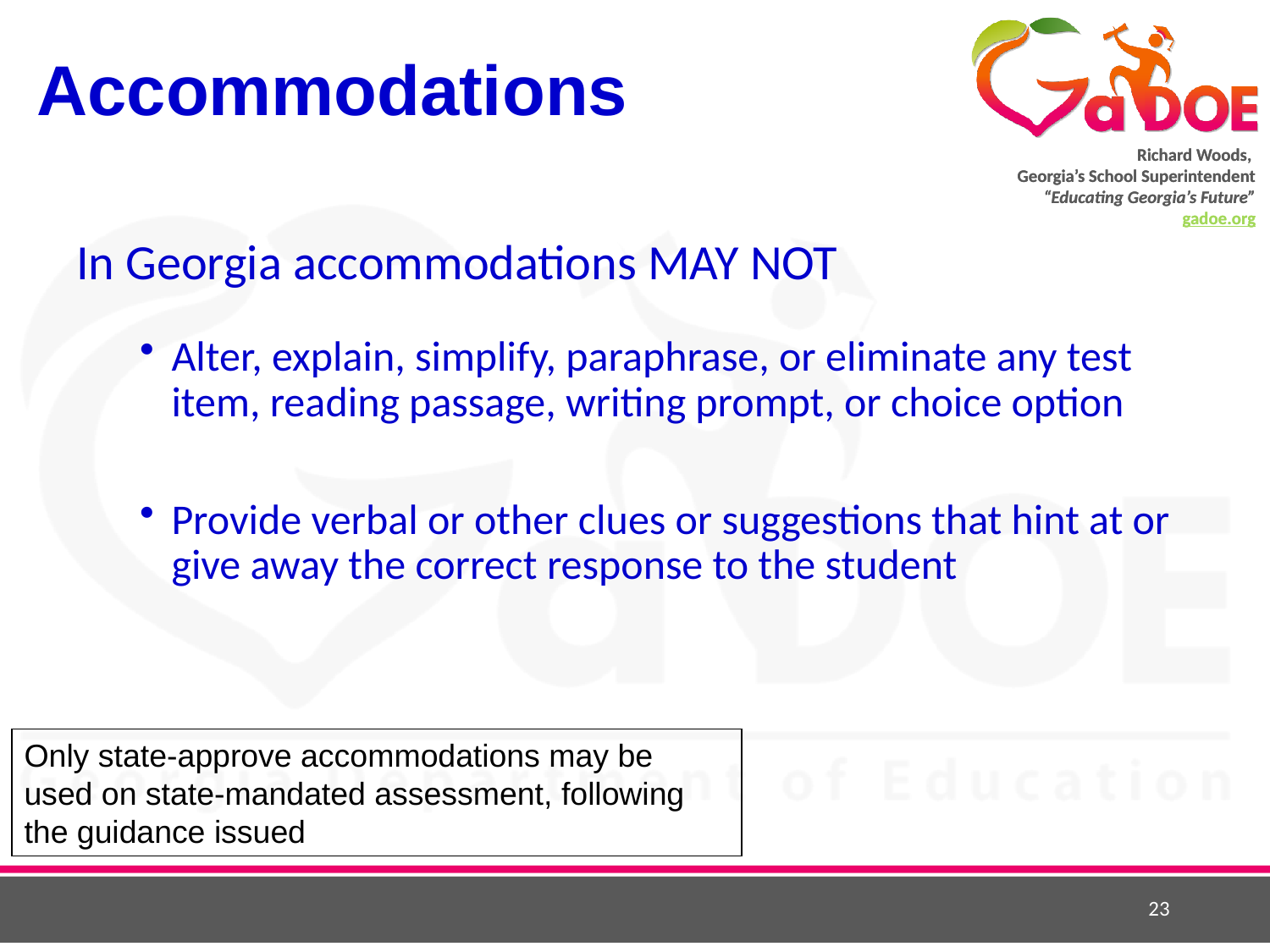

# Accommodations
In Georgia accommodations MAY NOT

Alter, explain, simplify, paraphrase, or eliminate any test item, reading passage, writing prompt, or choice option

Provide verbal or other clues or suggestions that hint at or give away the correct response to the student
Only state-approve accommodations may be used on state-mandated assessment, following the guidance issued
23